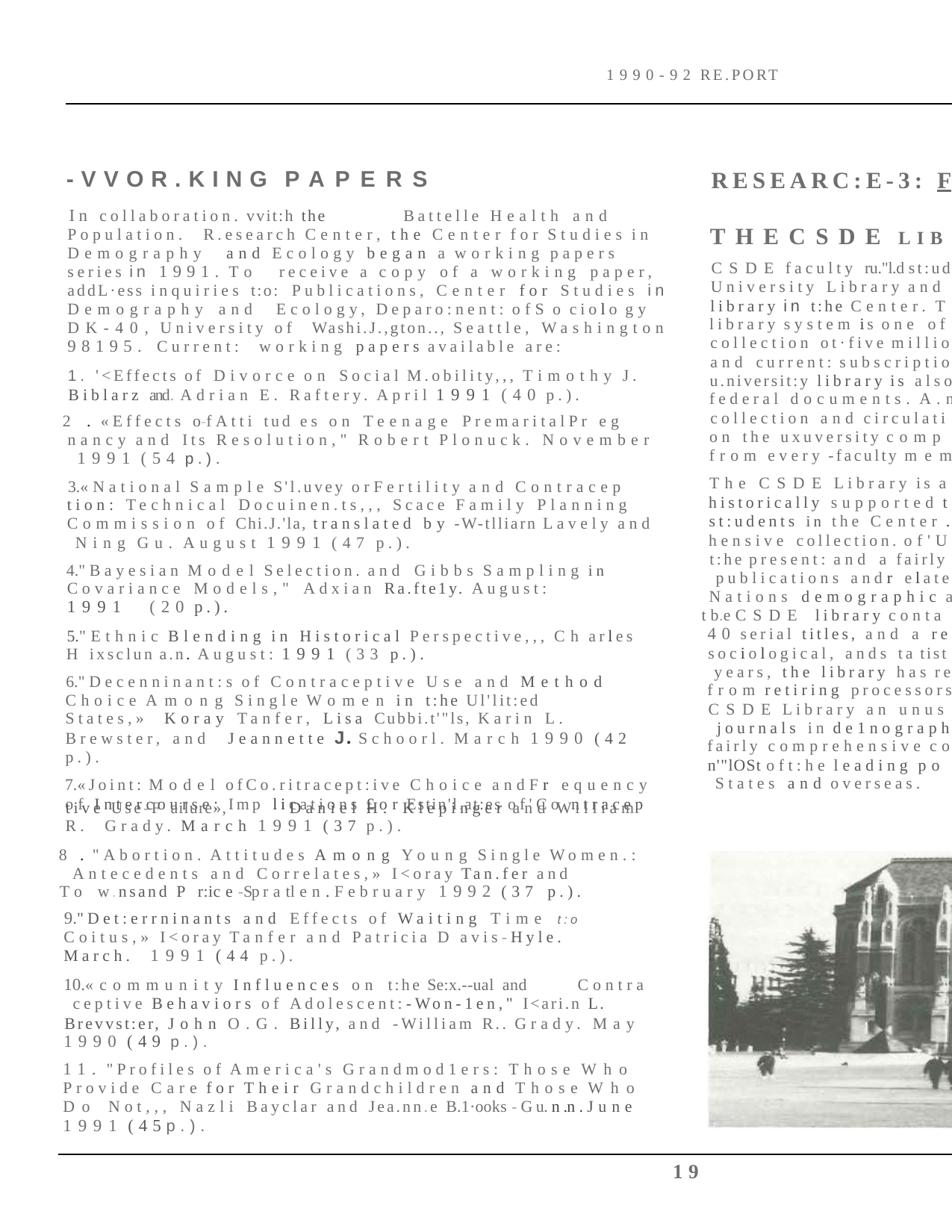

1990-92 RE.PORT

-VVOR.KING PAPERS
In collaboration. vvit:h the	Battelle Health and Population.  R.esearch Center, the Center for Studies in Demography  and Ecology began a working papers series in 1991. To  receive a copy of a working paper, addL·ess inquiries t:o:  Publications, Center for Studies in Demography and  Ecology, Deparo:nent: ofS o ciolo gy DK-40, University of  Washi.J.,gton.., Seattle, Washington 98195. Current:  working papers available are:
1. '<Effects of Divorce on Social M.obility,,, Timothy J.  Biblarz and.	Adrian E. Raftery. April 1991 (40 p.).
2 . «Effects o-f Atti tud es on Teenage PremaritalPr eg­  nancy and Its Resolution," Robert Plonuck. November  1991 (54 p.).
«National Sample S'l.uvey orFertility and Contracep­  tion: Technical Docuinen.ts,,, Scace Family Planning  Commission of Chi.J.'la, translated by -W-tlliarn Lavely and  Ning Gu. August 1991 (47 p.).
"Bayesian Model Selection. and Gibbs Sampling in  Covariance Models," Adxian Ra.fte1y. August: 1991  (20 p.).
"Ethnic Blending in Historical Perspective,,, Ch arles  H ixsclun a.n. August: 1991 (33 p.).
"Decenninant:s of Contraceptive Use and Method  Choice Among Single Women in t:he Ul'lit:ed States,»  Koray Tanfer, Lisa Cubbi.t'"ls, Karin L. Brewster, and  Jeannette J. Schoorl. March 1990 (42 p.).
«Joint: Model ofCo.ritracept:ive Choice andFr equency  of Intercourse: Imp lications £or Estin'l.at:es of'Co.ntracep­
RESEARC:E-3: F
THECSDE LIB
CSDE faculty ru."l.d st:ud
University Library and
library in t:he Center. T
library system is one of
collection ot·five millio
and current: subscriptio
u.niversit:y library is also
federal documents. A.n
collection and circulati
on the uxuversity comp
from every -faculty mem
The CSDE Library is a
historically supported t
st:udents in the Center .
hensive collection. of'U
t:he present: and a fairly  publications andr elate
Nations demographic a
t b.e CSDE library conta
40 serial titles, and a re
sociological, ands ta tist  years, the library has re
from retiring processors
CSDE Library an unus  journals in de1nograph
fairly comprehensive co
n'"lOSt oft:he leading po  States and overseas.
tive Use-F ailure»,	Daniel H. Klepinger and William R.  Grady. March 1991 (37 p.).
8 . "Abortion. Attitudes Among Young Single Women.:  Antecedents and Correlates,» I<oray Tan.fer and
To w.nsand P r:ic e -Sp r a tl e n . February 1992 (37 p.).
"Det:errninants and Effects of Waiting Time t:o  Coitus,» I<oray Tanfer and Patricia D avis-Hyle. March.  1991 (44 p.).
«community Influences  on  t:he Se:x.--ual  and	Contra­  ceptive Behaviors of Adolescent:-Won-1en," I<ari.n L.

Brevvst:er, John O.G. Billy, and -William R.. Grady. May
1990 (49 p.).
11. "Profiles of America's Grandmod1ers: Those Who  Provide Care for Their Grandchildren and Those Who  Do Not,,, Nazli Bayclar and Jea.nn.e B.1·ooks - G u. n .n . June  1991 (45p.).

19